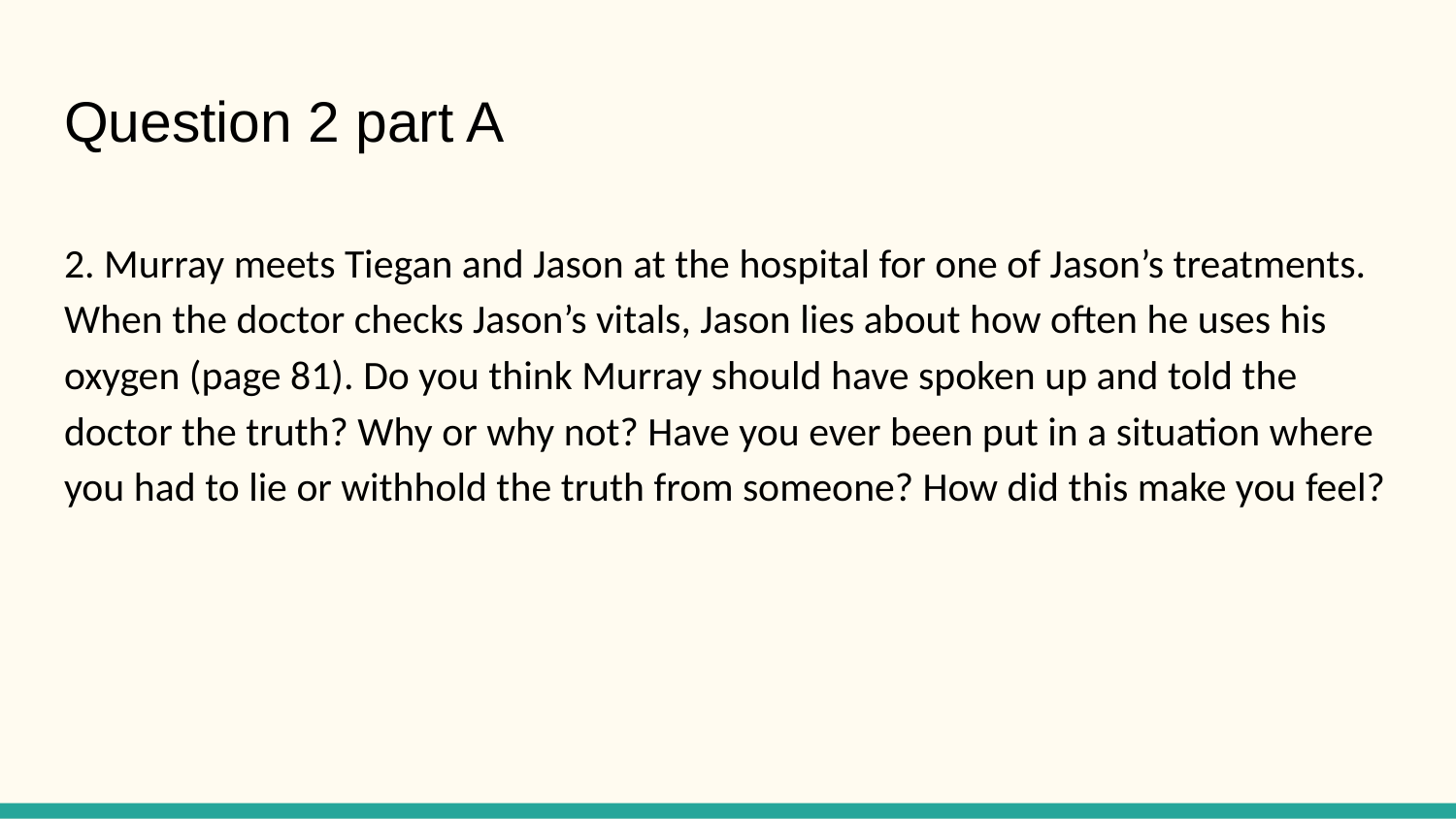

# Question 2 part A

2. Murray meets Tiegan and Jason at the hospital for one of Jason’s treatments. When the doctor checks Jason’s vitals, Jason lies about how often he uses his oxygen (page 81). Do you think Murray should have spoken up and told the doctor the truth? Why or why not? Have you ever been put in a situation where you had to lie or withhold the truth from someone? How did this make you feel?